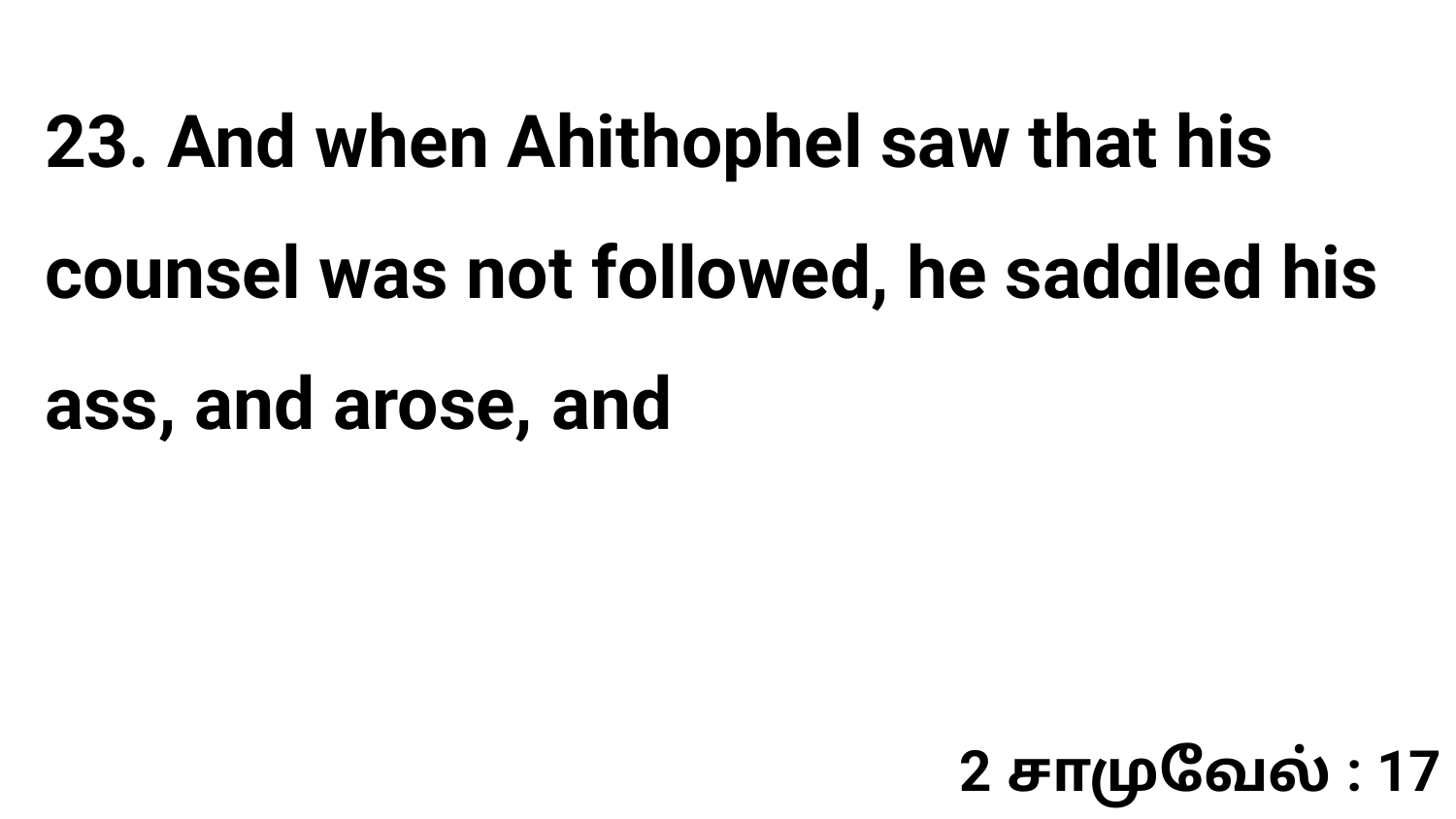

23. And when Ahithophel saw that his counsel was not followed, he saddled his ass, and arose, and
2 சாமுவேல் : 17